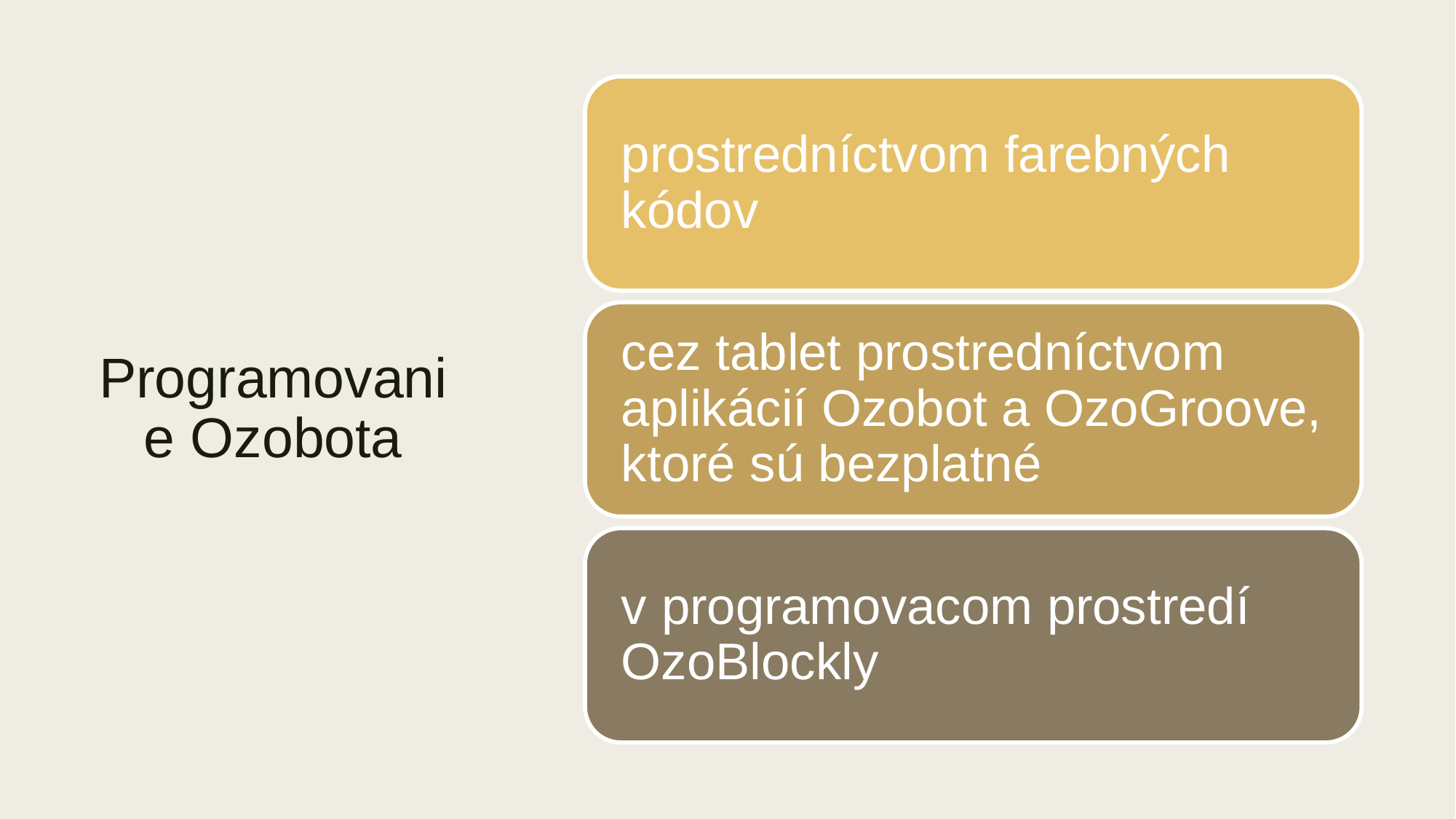

# Programovanie Ozobota
prostredníctvom farebných kódov
cez tablet prostredníctvom aplikácií Ozobot a OzoGroove, ktoré sú bezplatné
v programovacom prostredí OzoBlockly